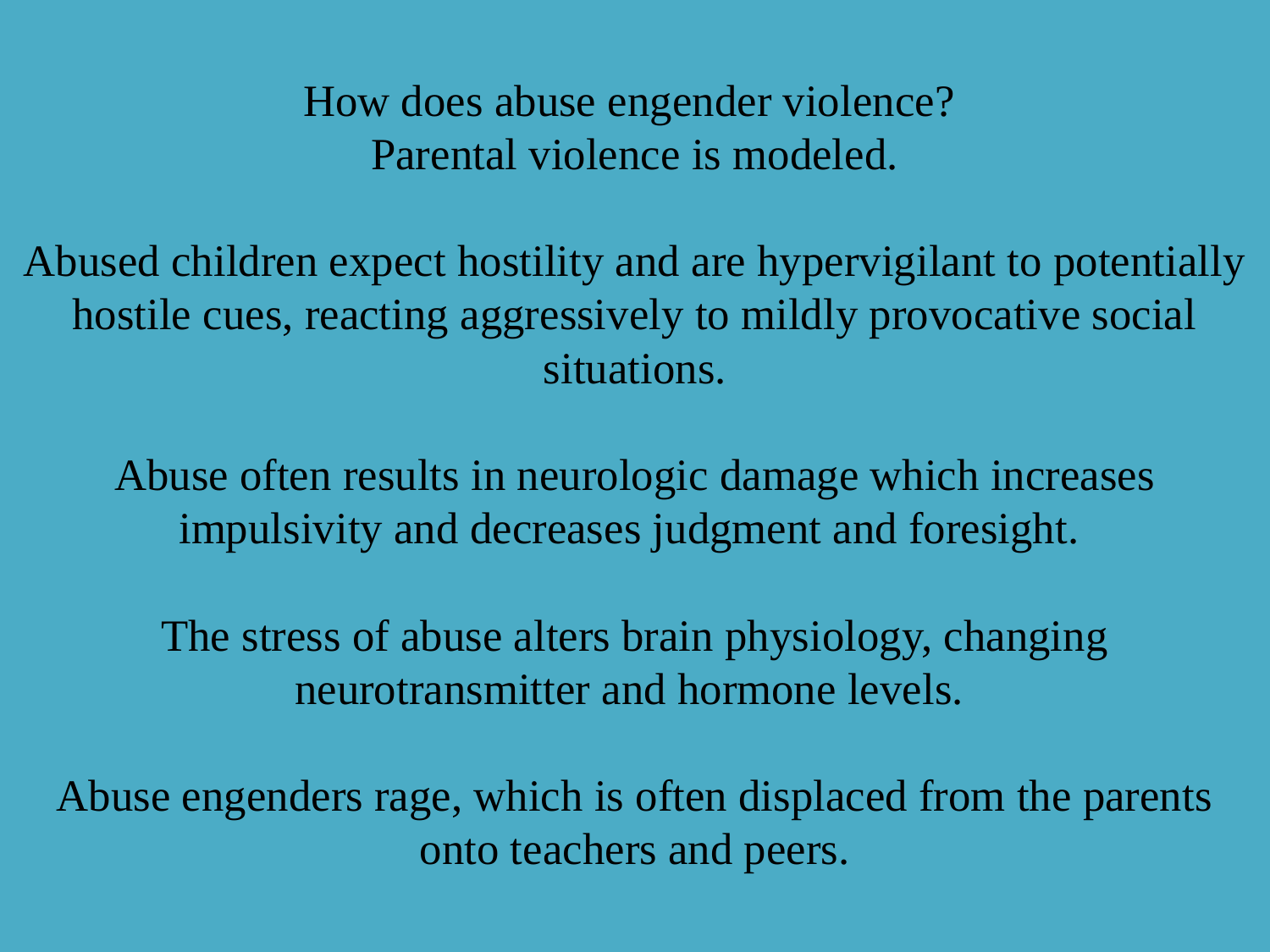

How does abuse engender violence? 
Parental violence is modeled.
 
Abused children expect hostility and are hypervigilant to potentially hostile cues, reacting aggressively to mildly provocative social situations.
 
Abuse often results in neurologic damage which increases impulsivity and decreases judgment and foresight. 
The stress of abuse alters brain physiology, changing neurotransmitter and hormone levels. 
Abuse engenders rage, which is often displaced from the parents onto teachers and peers.